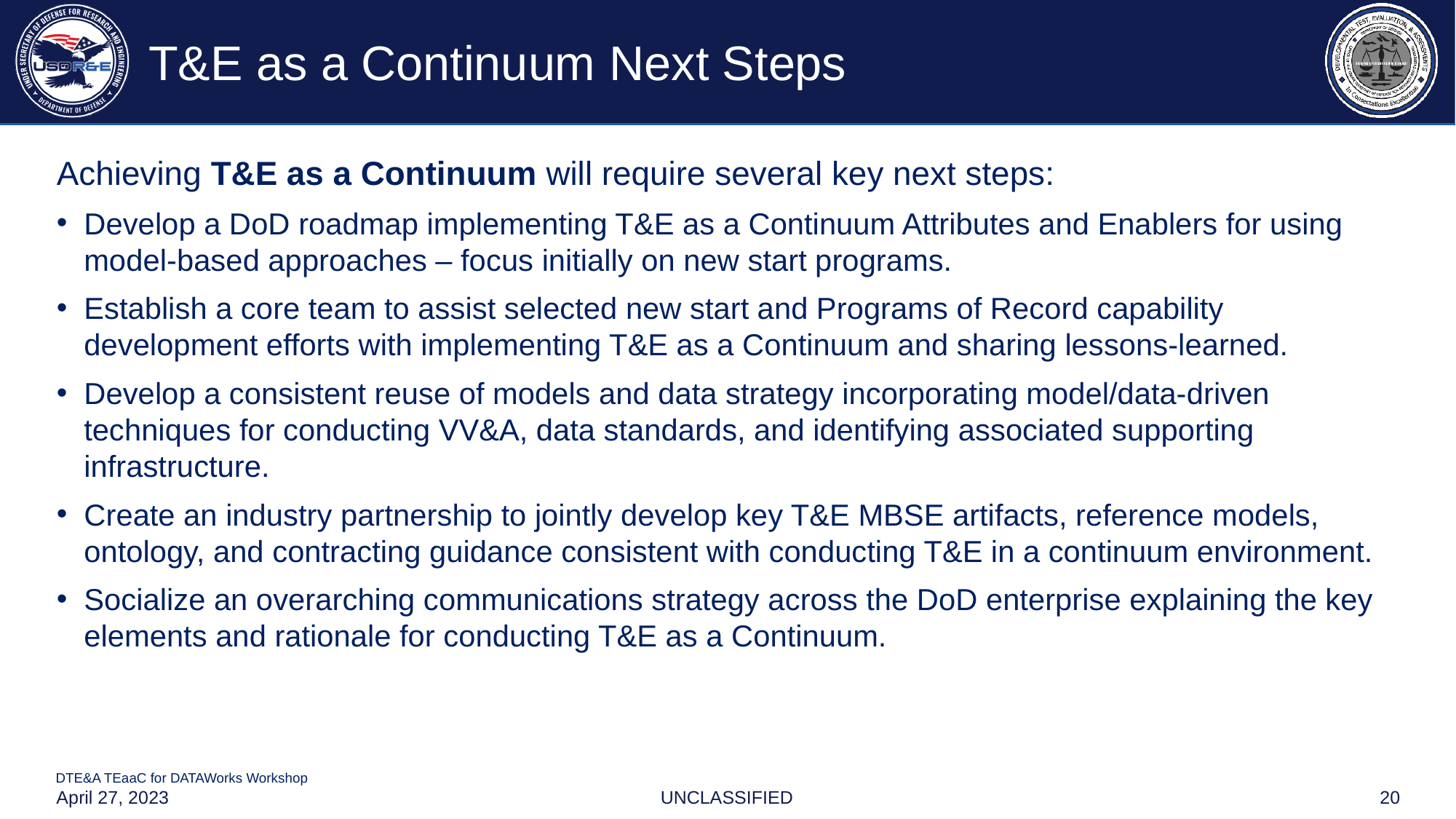

# T&E as a Continuum Next Steps
Achieving T&E as a Continuum will require several key next steps:
Develop a DoD roadmap implementing T&E as a Continuum Attributes and Enablers for using model-based approaches – focus initially on new start programs.
Establish a core team to assist selected new start and Programs of Record capability development efforts with implementing T&E as a Continuum and sharing lessons-learned.
Develop a consistent reuse of models and data strategy incorporating model/data-driven techniques for conducting VV&A, data standards, and identifying associated supporting infrastructure.
Create an industry partnership to jointly develop key T&E MBSE artifacts, reference models, ontology, and contracting guidance consistent with conducting T&E in a continuum environment.
Socialize an overarching communications strategy across the DoD enterprise explaining the key elements and rationale for conducting T&E as a Continuum.
April 27, 2023
20